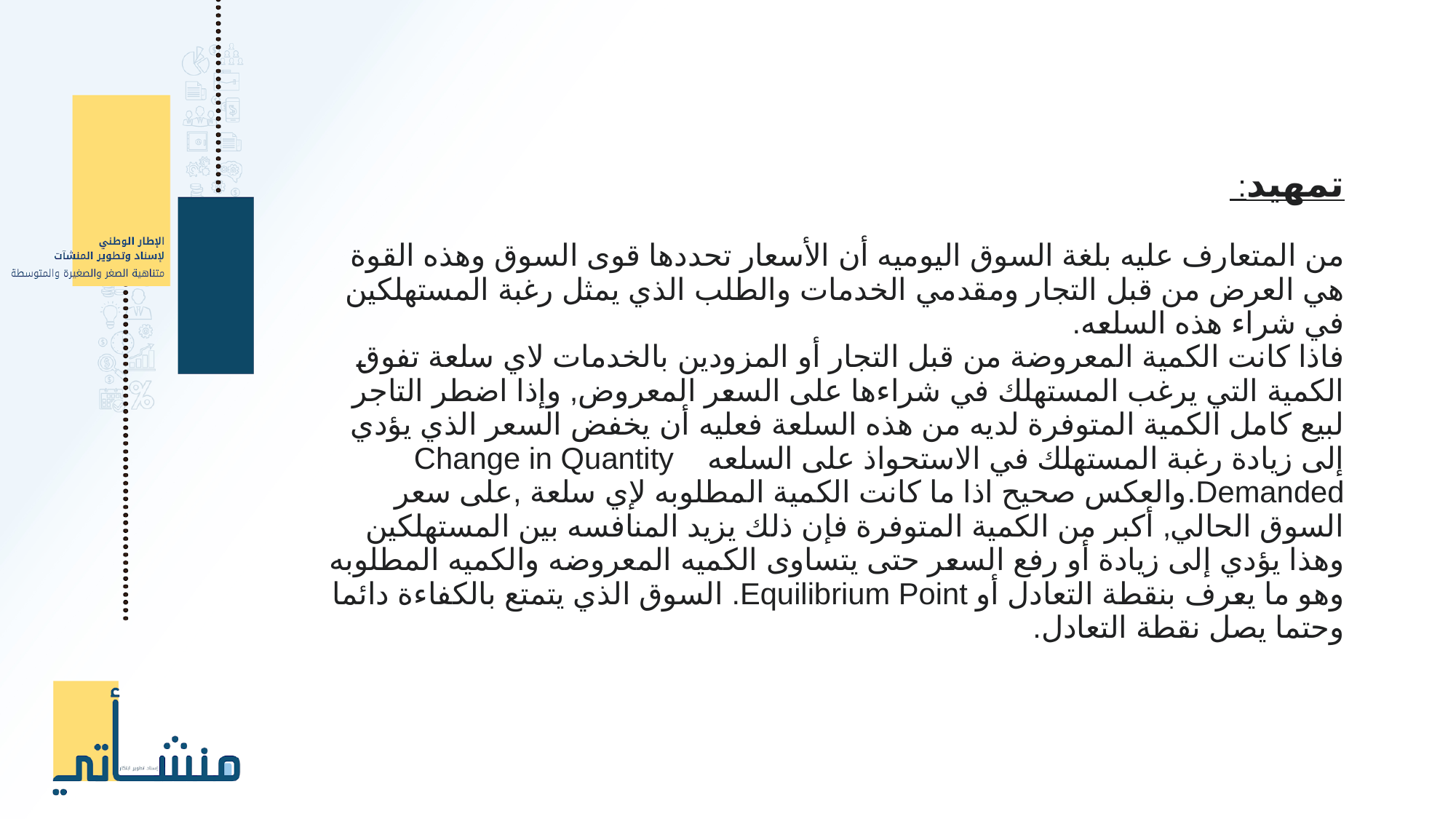

تمهيد:

من المتعارف عليه بلغة السوق اليوميه أن الأسعار تحددها قوى السوق وهذه القوة هي العرض من قبل التجار ومقدمي الخدمات والطلب الذي يمثل رغبة المستهلكين في شراء هذه السلعه.
فاذا كانت الكمية المعروضة من قبل التجار أو المزودين بالخدمات لاي سلعة تفوق الكمية التي يرغب المستهلك في شراءها على السعر المعروض, وإذا اضطر التاجر لبيع كامل الكمية المتوفرة لديه من هذه السلعة فعليه أن يخفض السعر الذي يؤدي إلى زيادة رغبة المستهلك في الاستحواذ على السلعه    Change in Quantity Demanded.والعكس صحيح اذا ما كانت الكمية المطلوبه لإي سلعة ,على سعر السوق الحالي, أكبر من الكمية المتوفرة فإن ذلك يزيد المنافسه بين المستهلكين وهذا يؤدي إلى زيادة أو رفع السعر حتى يتساوى الكميه المعروضه والكميه المطلوبه وهو ما يعرف بنقطة التعادل أو Equilibrium Point. السوق الذي يتمتع بالكفاءة دائما وحتما يصل نقطة التعادل.